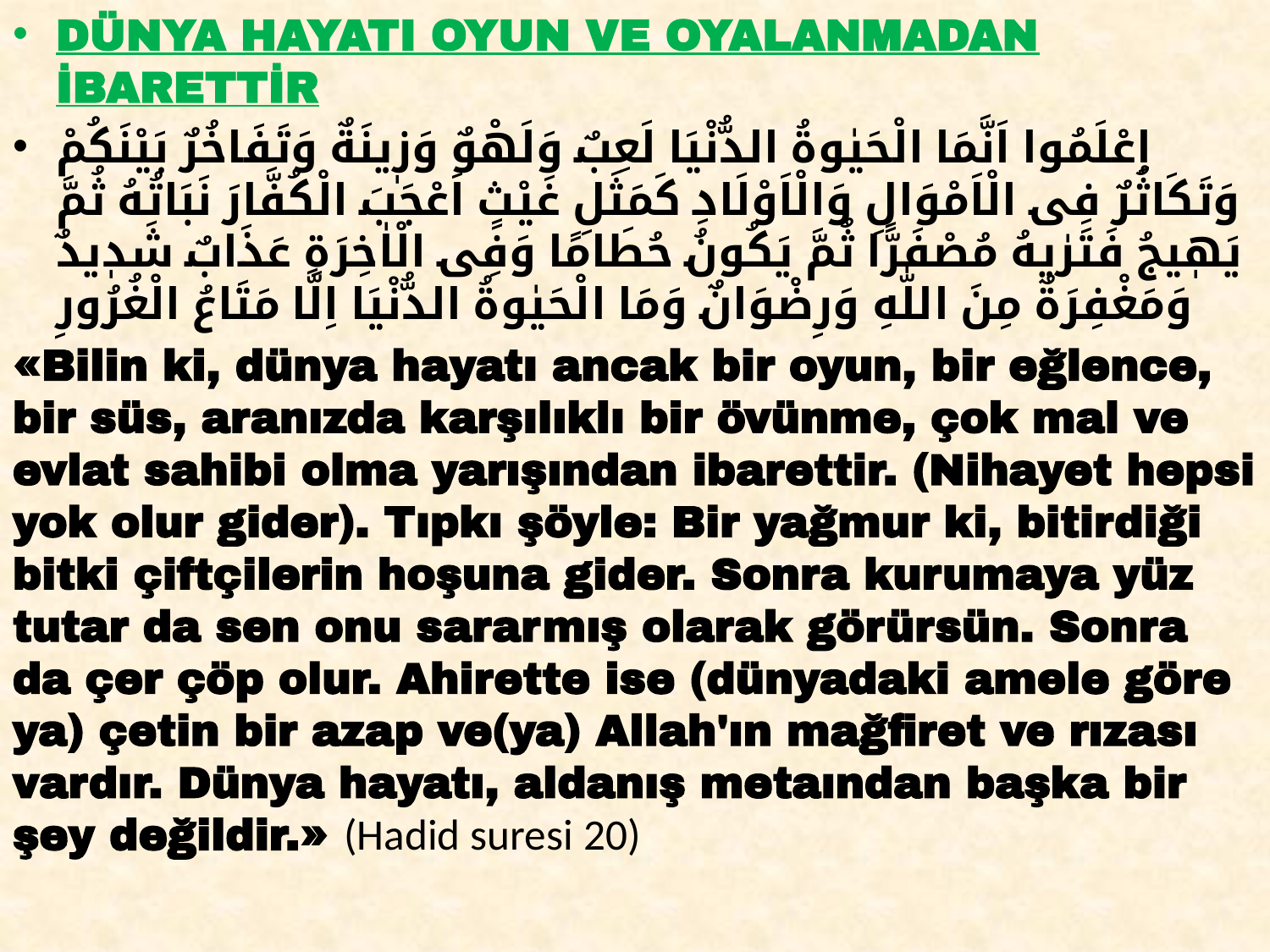

DÜNYA HAYATI OYUN VE OYALANMADAN İBARETTİR
اِعْلَمُوا اَنَّمَا الْحَيٰوةُ الدُّنْيَا لَعِبٌ وَلَهْوٌ وَزٖينَةٌ وَتَفَاخُرٌ بَيْنَكُمْ وَتَكَاثُرٌ فِى الْاَمْوَالِ وَالْاَوْلَادِ كَمَثَلِ غَيْثٍ اَعْجَبَ الْكُفَّارَ نَبَاتُهُ ثُمَّ يَهٖيجُ فَتَرٰیهُ مُصْفَرًّا ثُمَّ يَكُونُ حُطَامًا وَفِى الْاٰخِرَةِ عَذَابٌ شَدٖيدٌ وَمَغْفِرَةٌ مِنَ اللّٰهِ وَرِضْوَانٌ وَمَا الْحَيٰوةُ الدُّنْيَا اِلَّا مَتَاعُ الْغُرُورِ
«Bilin ki, dünya hayatı ancak bir oyun, bir eğlence, bir süs, aranızda karşılıklı bir övünme, çok mal ve evlat sahibi olma yarışından ibarettir. (Nihayet hepsi yok olur gider). Tıpkı şöyle: Bir yağmur ki, bitirdiği bitki çiftçilerin hoşuna gider. Sonra kurumaya yüz tutar da sen onu sararmış olarak görürsün. Sonra da çer çöp olur. Ahirette ise (dünyadaki amele göre ya) çetin bir azap ve(ya) Allah'ın mağfiret ve rızası vardır. Dünya hayatı, aldanış metaından başka bir şey değildir.» (Hadid suresi 20)